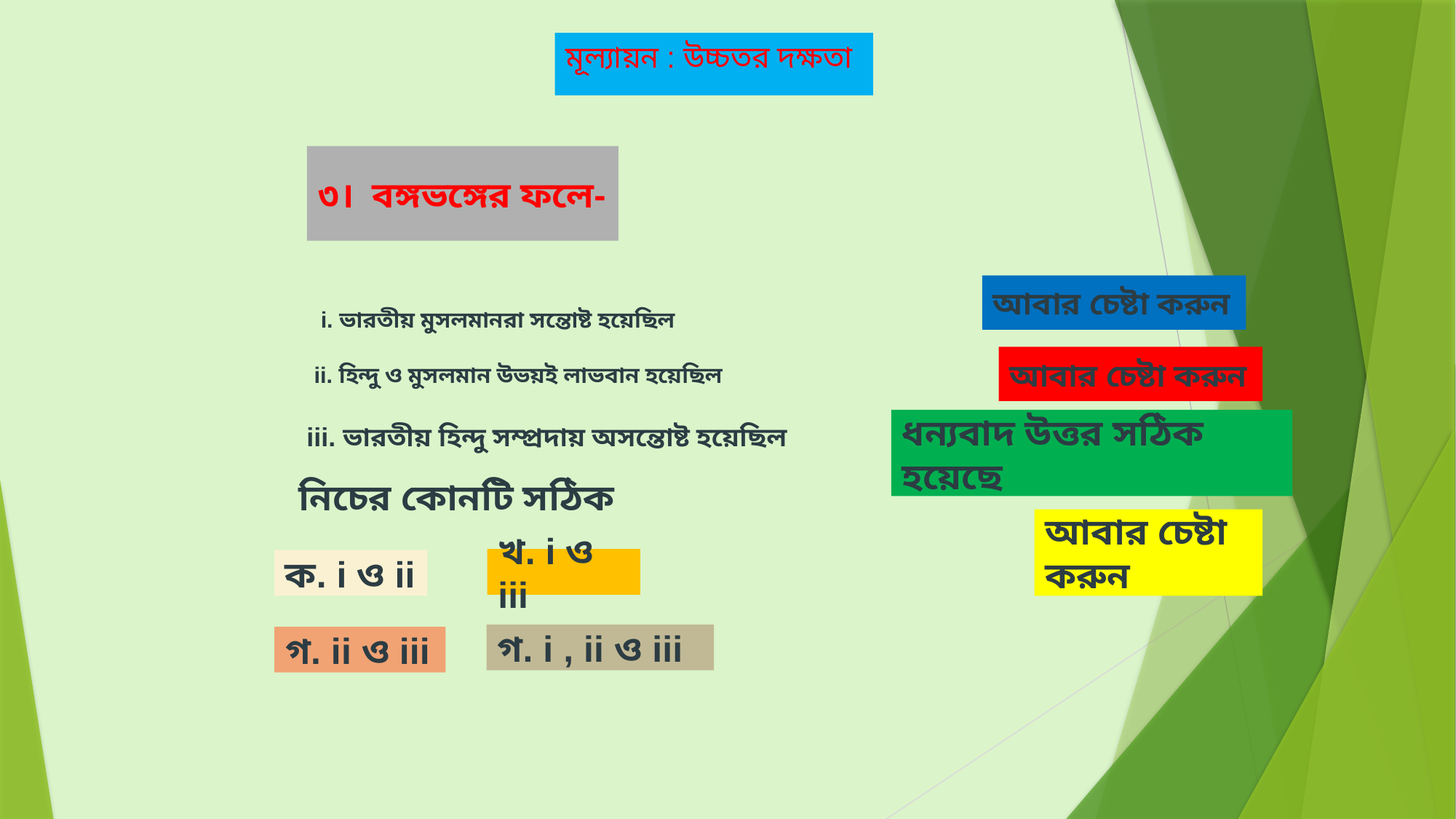

# মূল্যায়ন : উচ্চতর দক্ষতা
৩।  বঙ্গভঙ্গের ফলে-
আবার চেষ্টা করুন
i. ভারতীয় মুসলমানরা সন্তোষ্ট হয়েছিল
আবার চেষ্টা করুন
ii. হিন্দু ও মুসলমান উভয়ই লাভবান হয়েছিল
iii. ভারতীয় হিন্দু সম্প্রদায় অসন্তোষ্ট হয়েছিল
ধন্যবাদ উত্তর সঠিক হয়েছে
নিচের কোনটি সঠিক
আবার চেষ্টা করুন
খ. i ও iii
ক. i ও ii
গ. i , ii ও iii
গ. ii ও iii